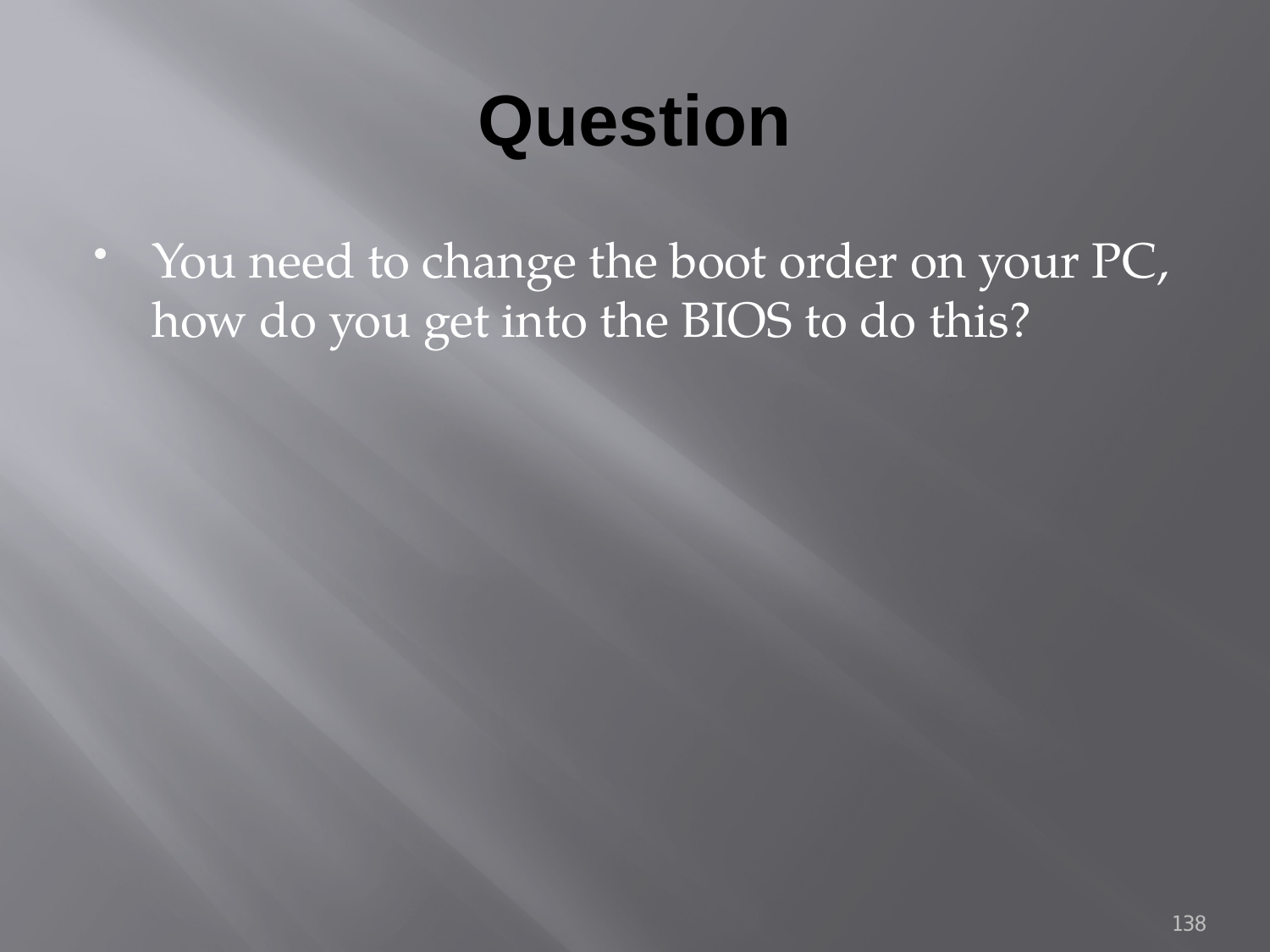

# Question
You need to change the boot order on your PC, how do you get into the BIOS to do this?
138